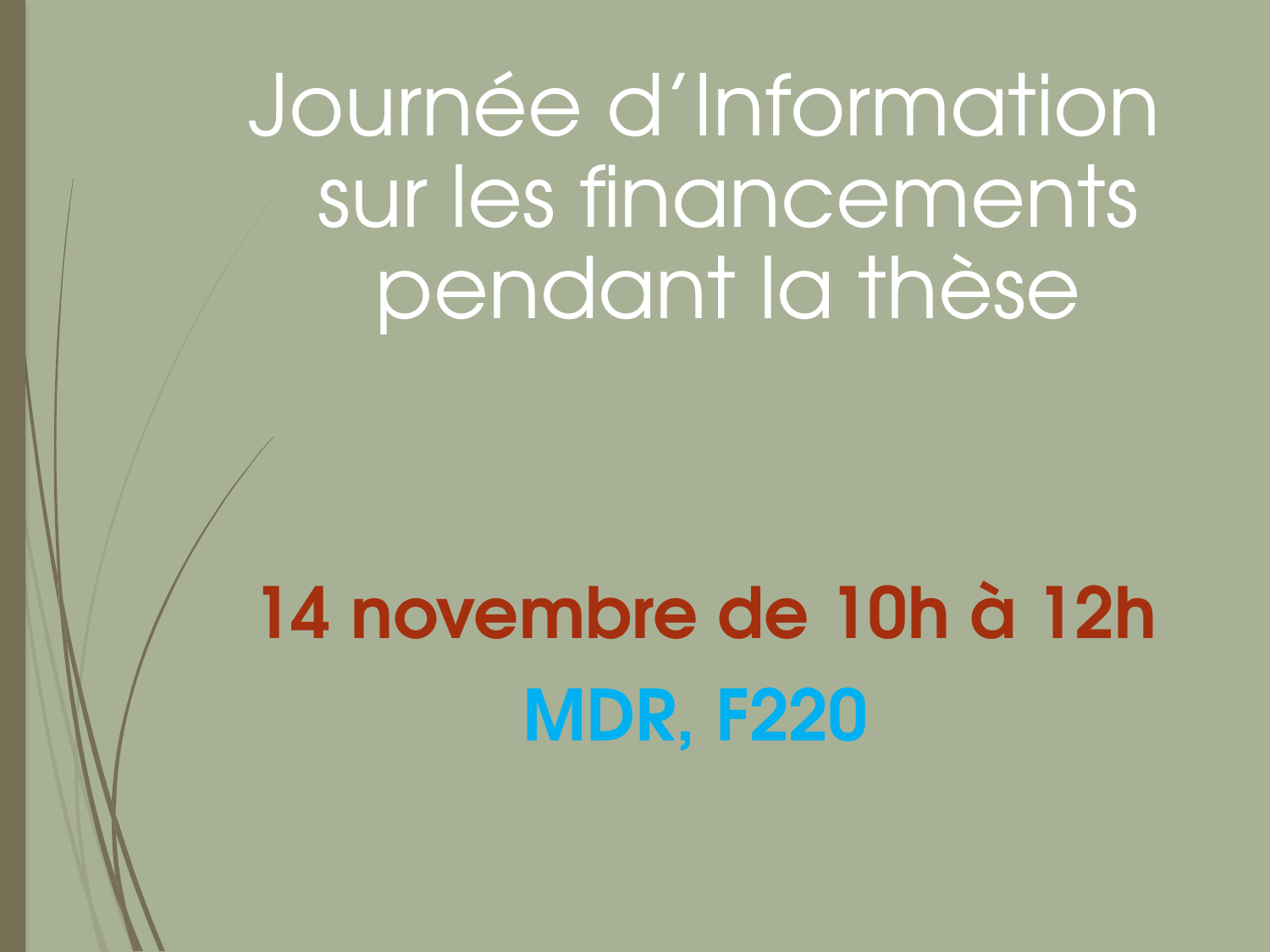

Journée d’Information sur les financements pendant la thèse

14 novembre de 10h à 12h
MDR, F220